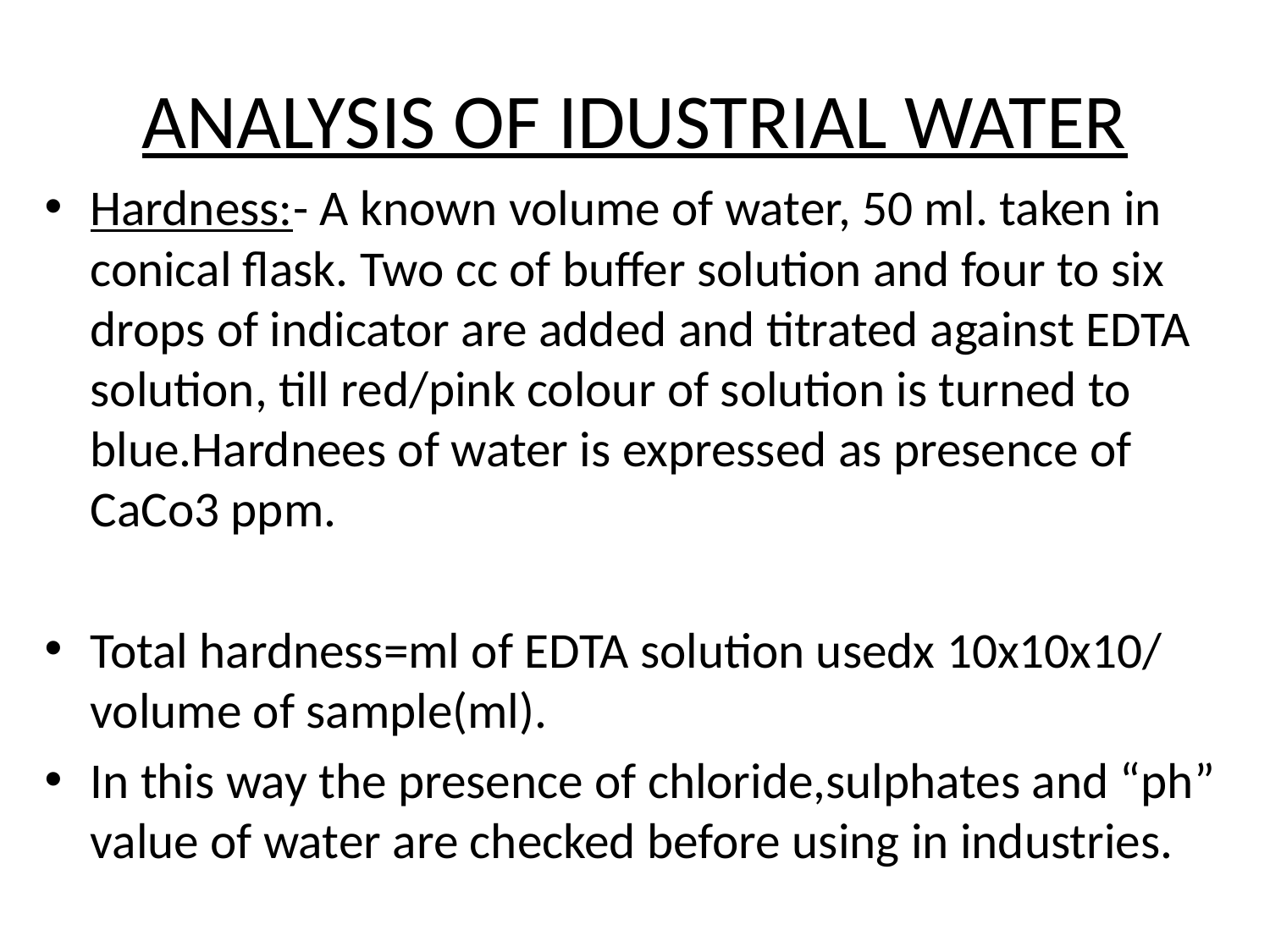

# ANALYSIS OF IDUSTRIAL WATER
Hardness:- A known volume of water, 50 ml. taken in conical flask. Two cc of buffer solution and four to six drops of indicator are added and titrated against EDTA solution, till red/pink colour of solution is turned to blue.Hardnees of water is expressed as presence of CaCo3 ppm.

Total hardness=ml of EDTA solution usedx 10x10x10/ volume of sample(ml).
In this way the presence of chloride,sulphates and “ph” value of water are checked before using in industries.